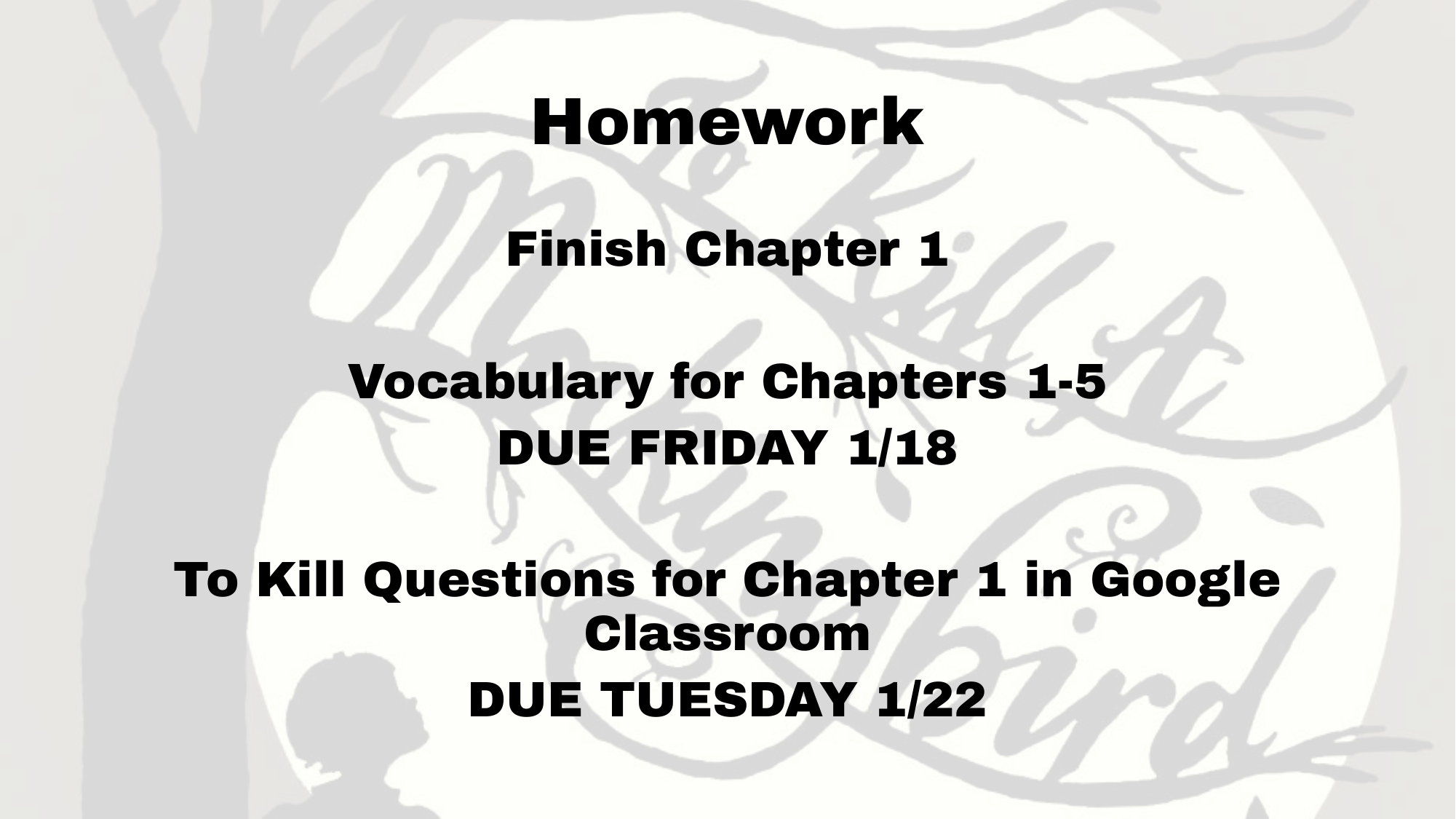

# Homework
Finish Chapter 1

Vocabulary for Chapters 1-5
DUE FRIDAY 1/18

To Kill Questions for Chapter 1 in Google Classroom
DUE TUESDAY 1/22